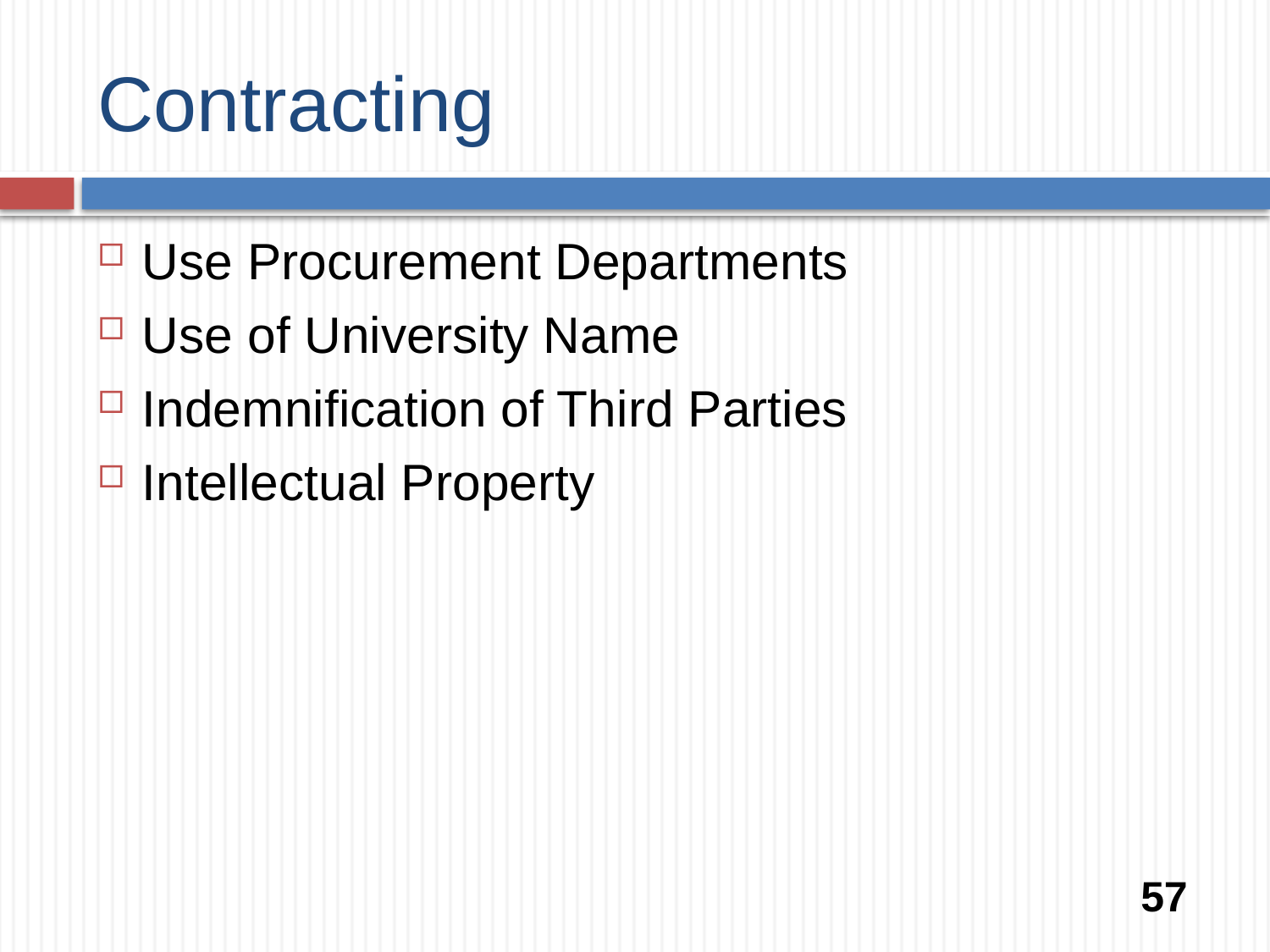

# Contracting
Use Procurement Departments
Use of University Name
Indemnification of Third Parties
Intellectual Property

57